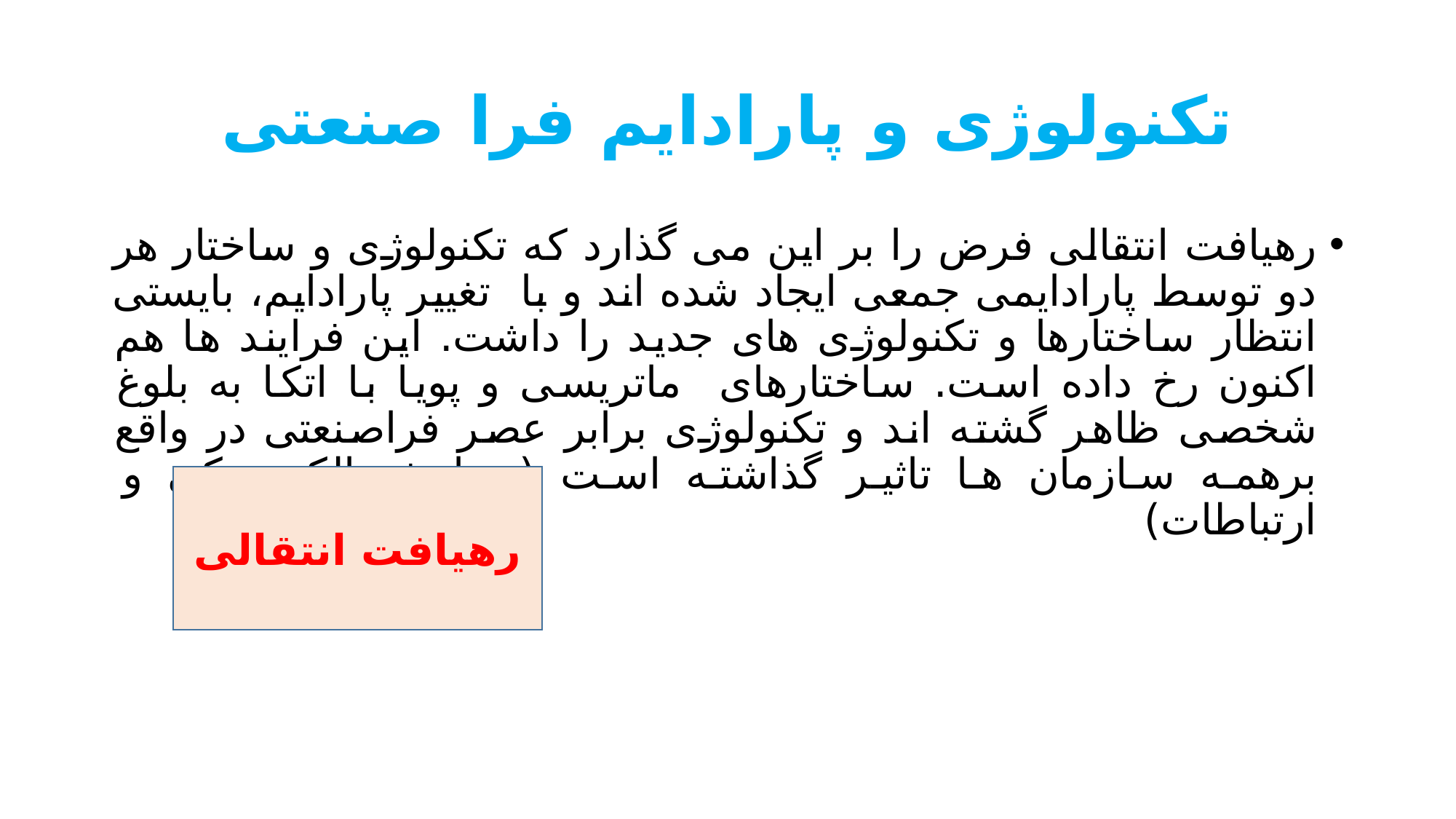

# تکنولوژی و پارادایم فرا صنعتی
رهیافت انتقالی فرض را بر این می گذارد که تکنولوژی و ساختار هر دو توسط پارادایمی جمعی ایجاد شده اند و با  تغییر پارادایم، بایستی انتظار ساختارها و تکنولوژی های جدید را داشت. این فرایند ها هم اکنون رخ داده است. ساختارهای  ماتریسی و پویا با اتکا به بلوغ شخصی ظاهر گشته اند و تکنولوژی برابر عصر فراصنعتی در واقع برهمه سازمان ها تاثیر گذاشته است (پردازش الکترونیکی و ارتباطات)

رهیافت انتقالی